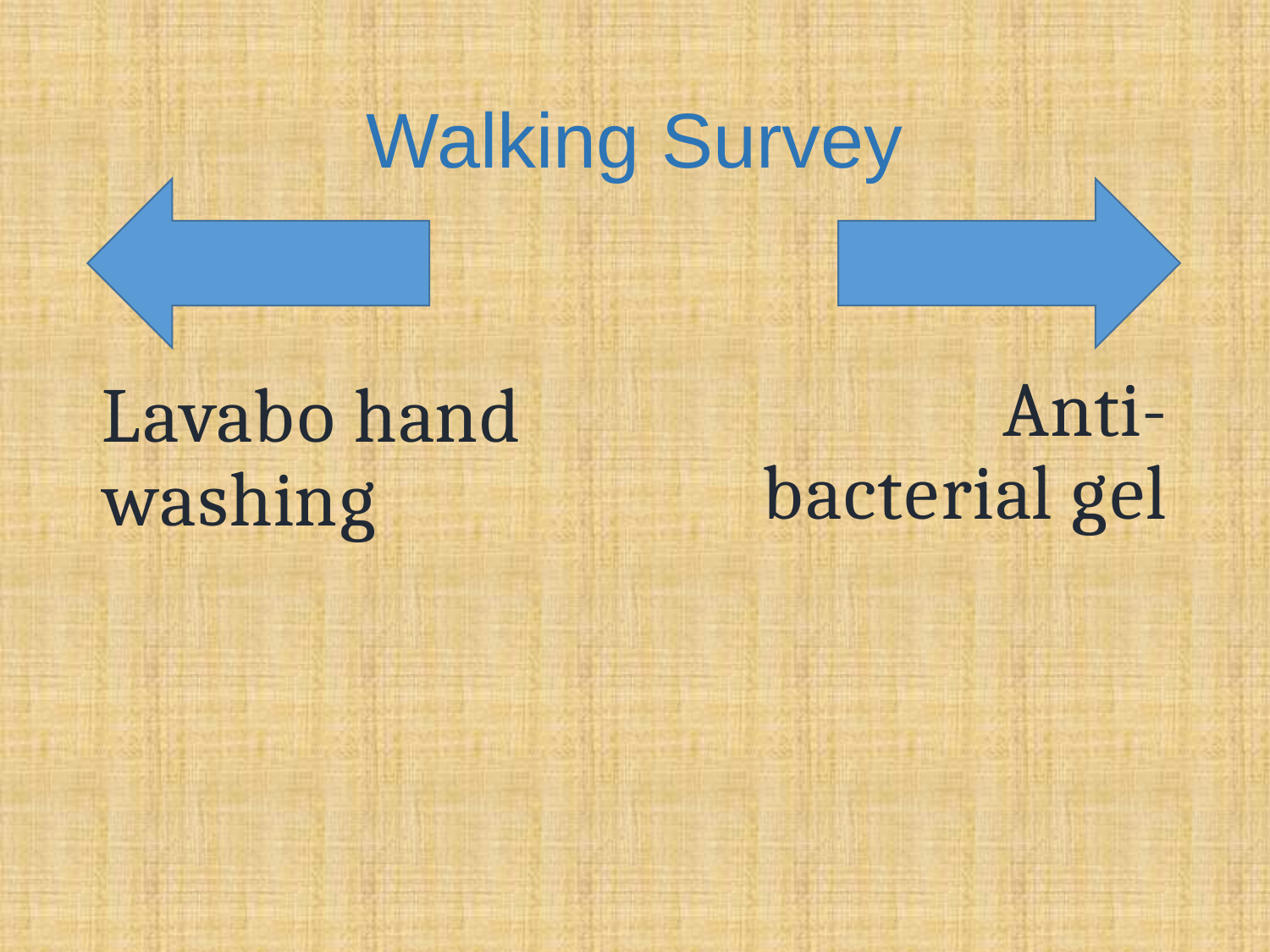

# Walking Survey

	Anti-bacterial gel
Lavabo hand washing